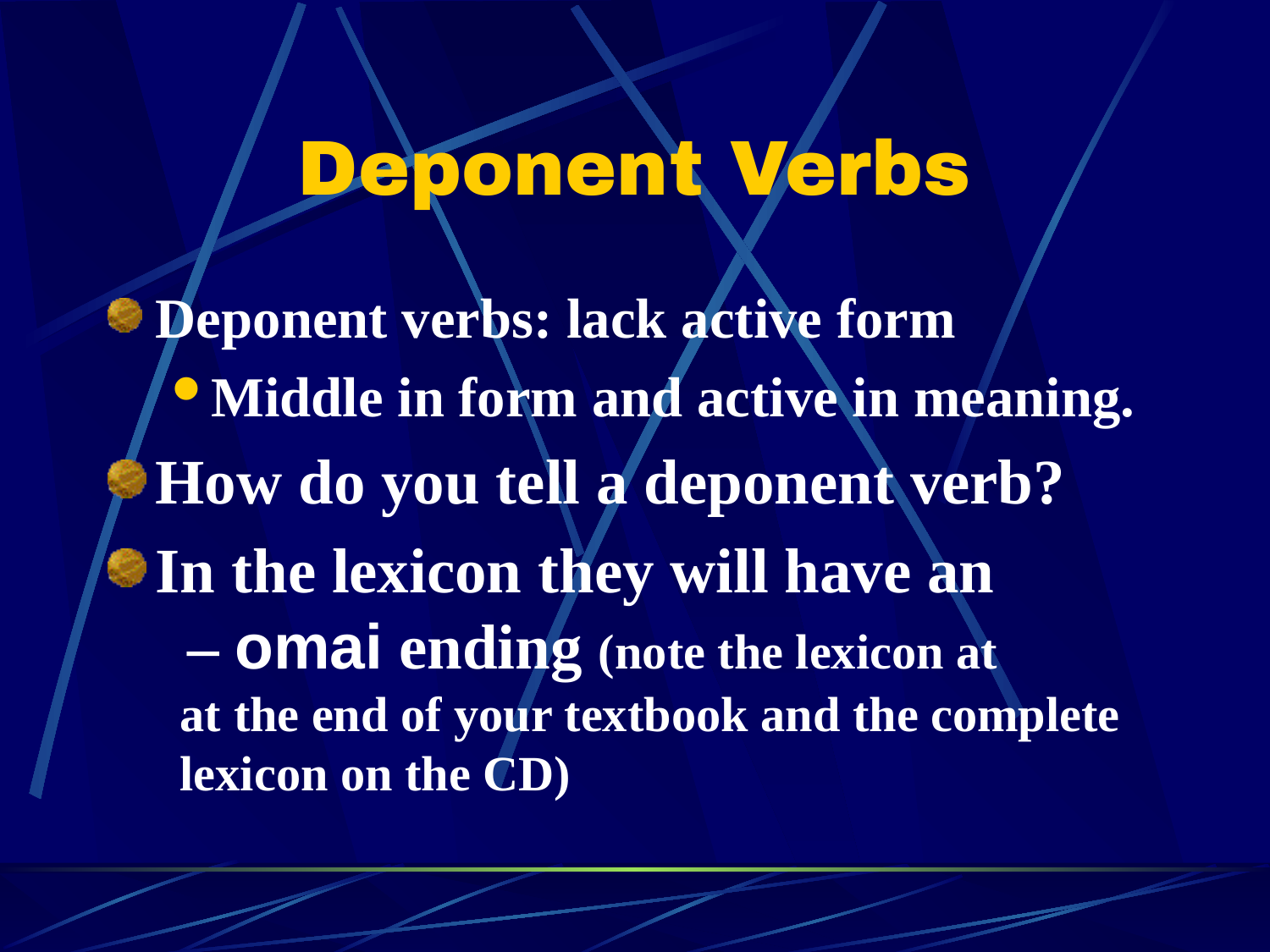

# Deponent Verbs
Deponent verbs: lack active form
Middle in form and active in meaning.
How do you tell a deponent verb?
In the lexicon they will have an
  – omai ending (note the lexicon at
  at the end of your textbook and the complete
  lexicon on the CD)